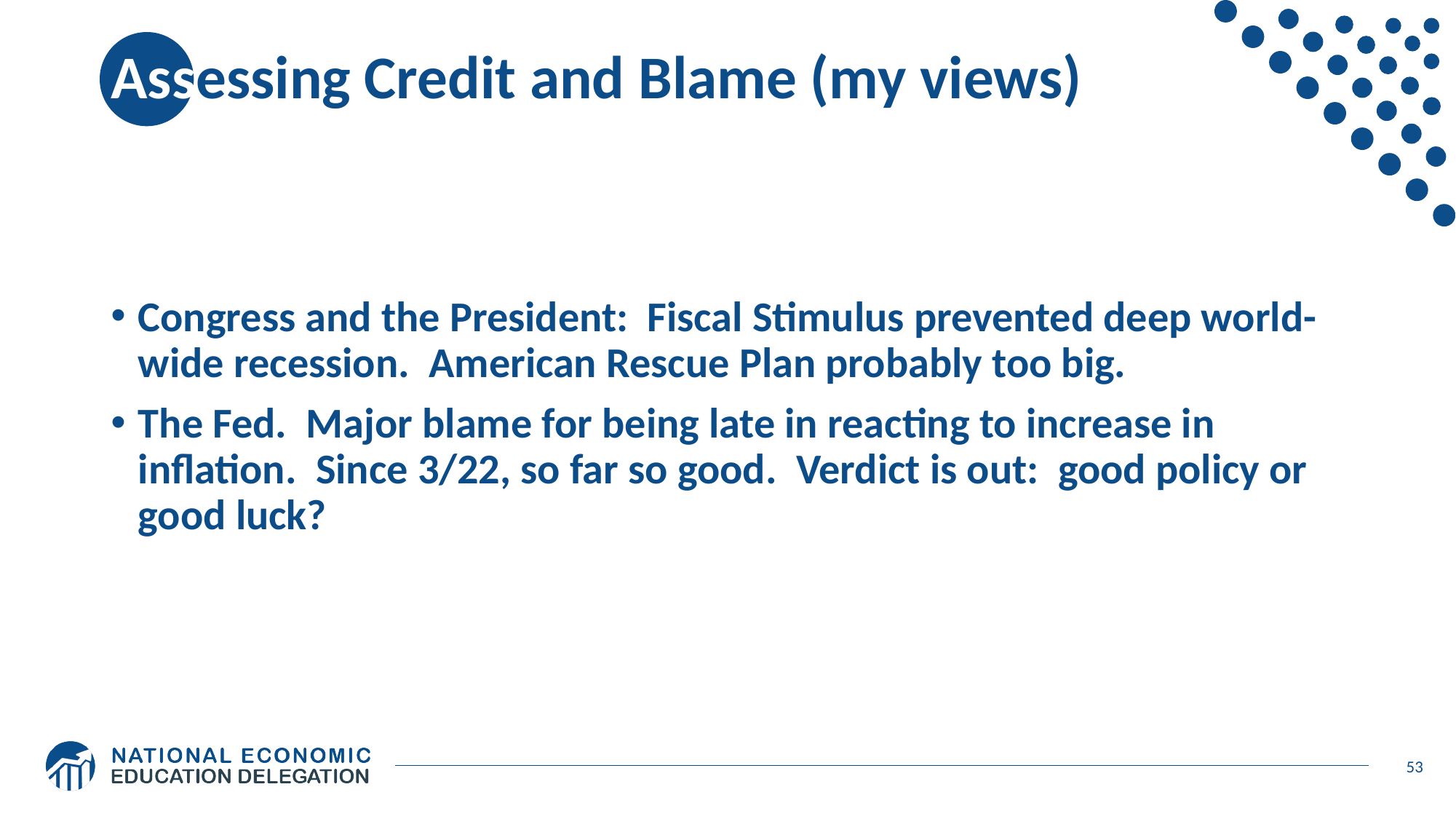

# Assessing Credit and Blame (my views)
Congress and the President:  Fiscal Stimulus prevented deep world-wide recession.  American Rescue Plan probably too big.
The Fed.  Major blame for being late in reacting to increase in inflation.  Since 3/22, so far so good.  Verdict is out:  good policy or good luck?

53